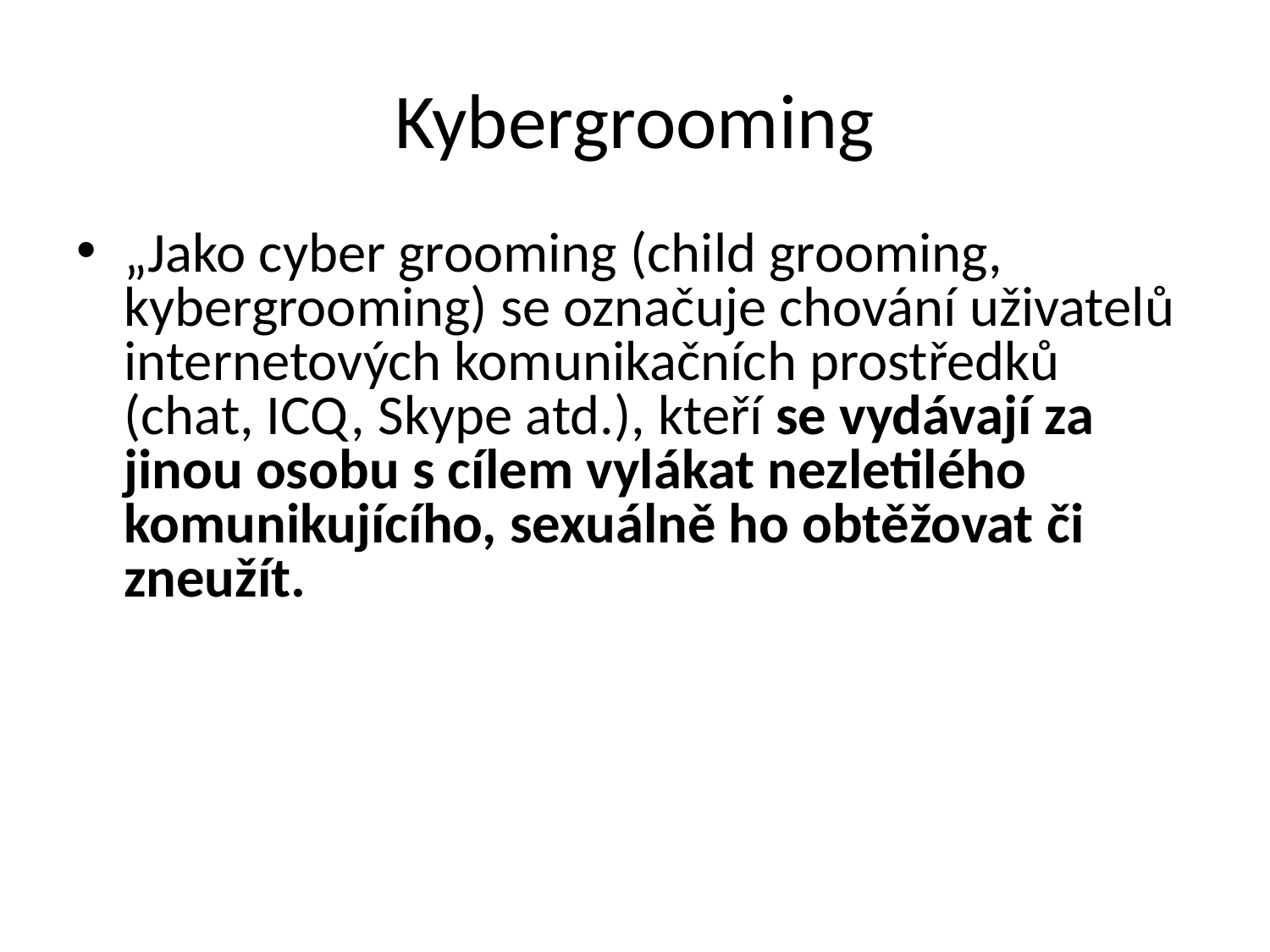

# Kybergrooming
„Jako cyber grooming (child grooming, kybergrooming) se označuje chování uživatelů internetových komunikačních prostředků (chat, ICQ, Skype atd.), kteří se vydávají za jinou osobu s cílem vylákat nezletilého komunikujícího, sexuálně ho obtěžovat či zneužít.